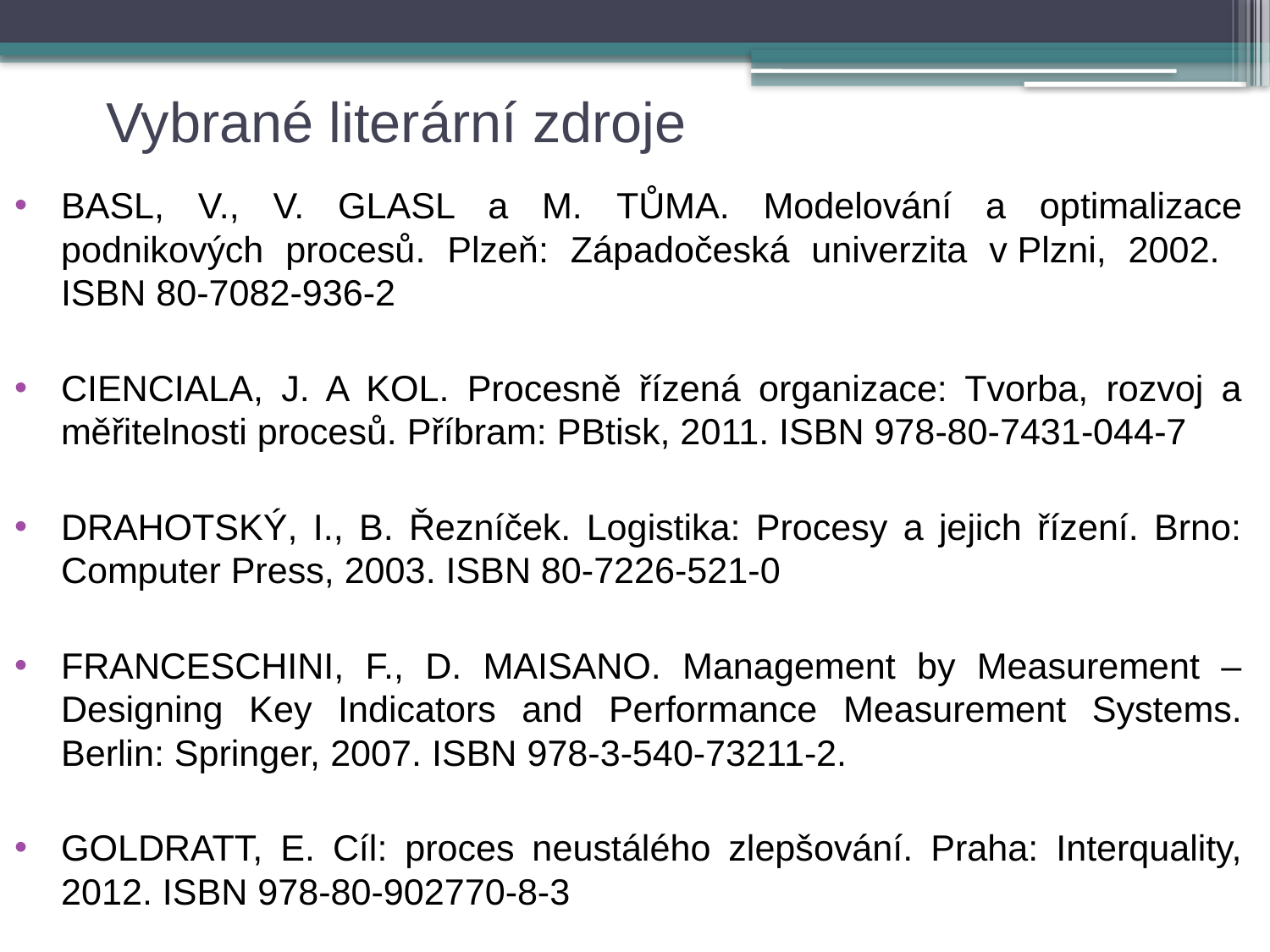

# Vybrané literární zdroje
BASL, V., V. GLASL a M. Tůma. Modelování a optimalizace podnikových procesů. Plzeň: Západočeská univerzita v Plzni, 2002.
ISBN 80-7082-936-2

CIENCIALA, J. A KOL. Procesně řízená organizace: Tvorba, rozvoj a měřitelnosti procesů. Příbram: PBtisk, 2011. ISBN 978-80-7431-044-7

DRAHOTSKÝ, I., B. Řezníček. Logistika: Procesy a jejich řízení. Brno: Computer Press, 2003. ISBN 80-7226-521-0

FRANCESCHINI, F., D. MAISANO. Management by Measurement – Designing Key Indicators and Performance Measurement Systems. Berlin: Springer, 2007. ISBN 978-3-540-73211-2.

GOLDRATT, E. Cíl: proces neustálého zlepšování. Praha: Interquality, 2012. ISBN 978-80-902770-8-3